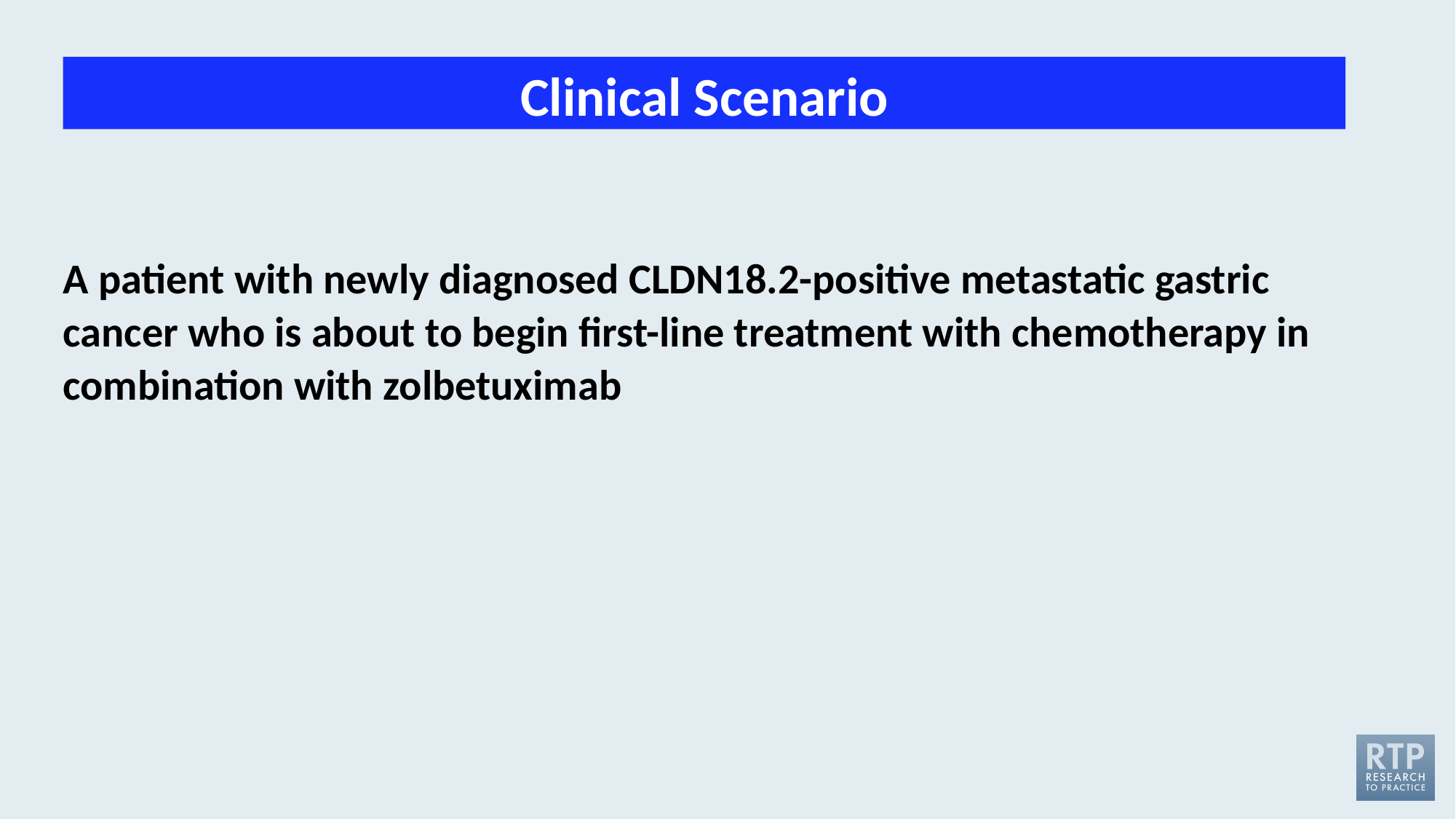

Clinical Scenario
A patient with newly diagnosed CLDN18.2-positive metastatic gastric cancer who is about to begin first-line treatment with chemotherapy in combination with zolbetuximab